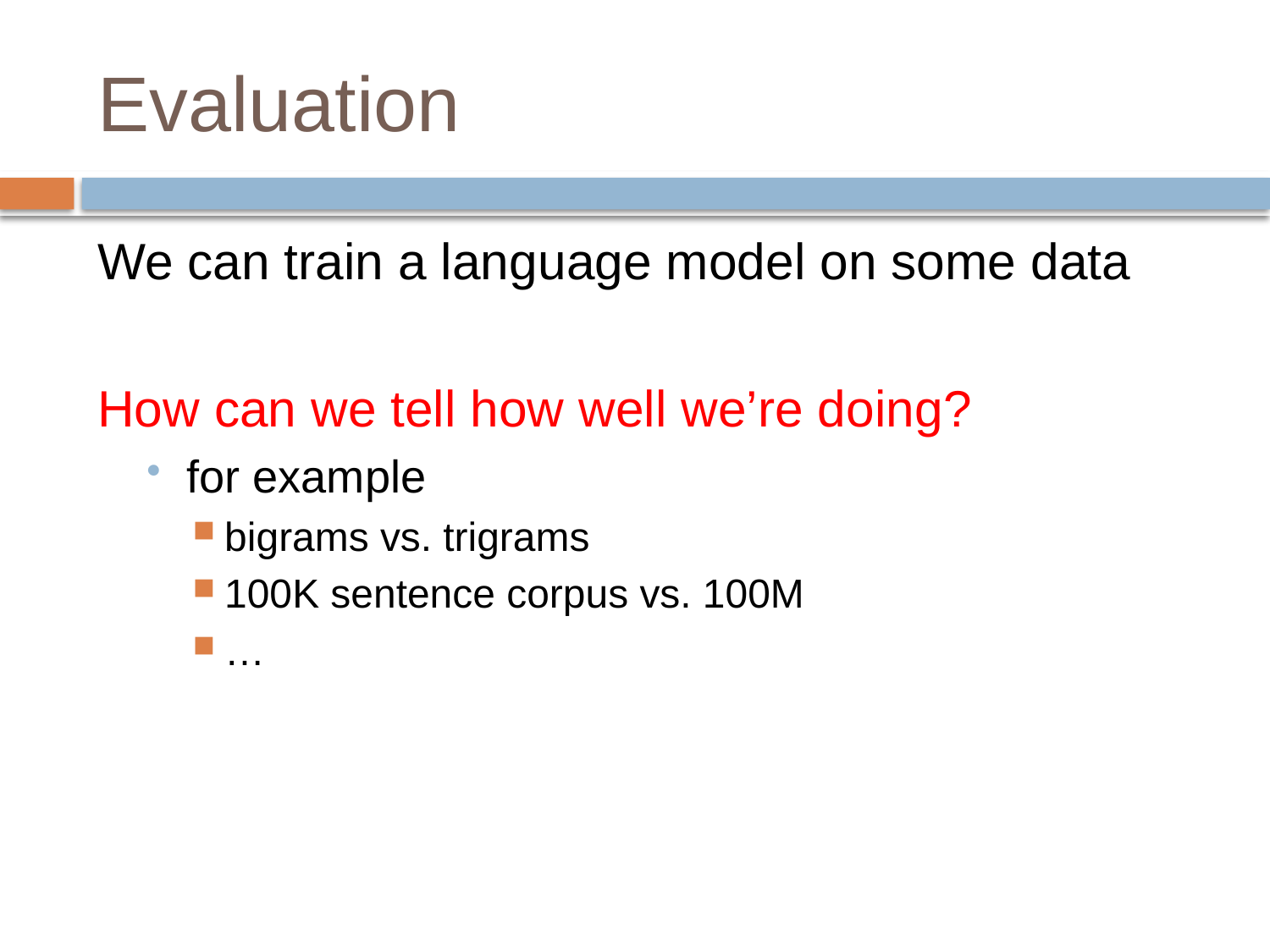

# Evaluation
We can train a language model on some data

How can we tell how well we’re doing?
for example
bigrams vs. trigrams
100K sentence corpus vs. 100M
…